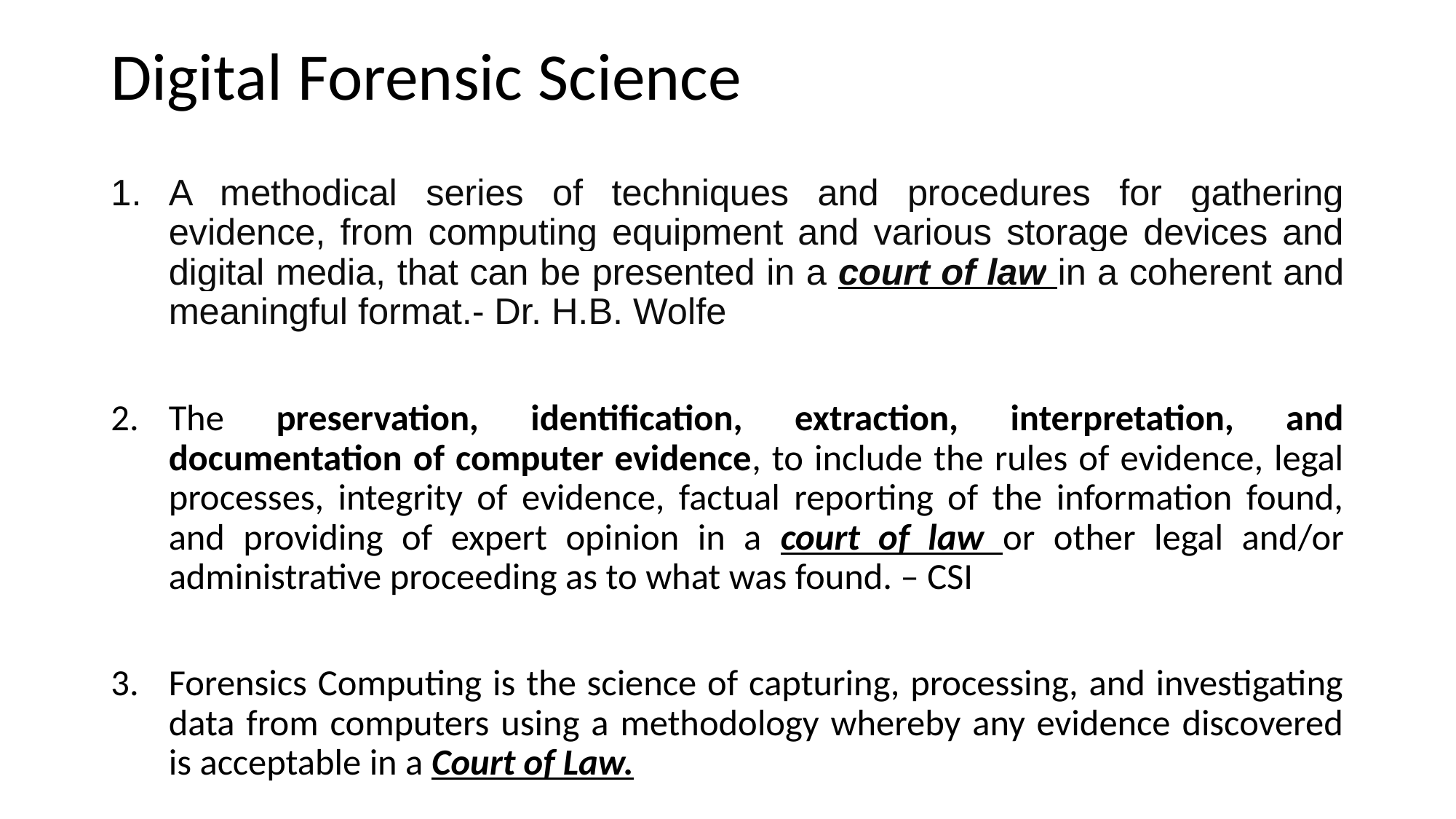

# Digital Forensic Science
A methodical series of techniques and procedures for gathering evidence, from computing equipment and various storage devices and digital media, that can be presented in a court of law in a coherent and meaningful format.- Dr. H.B. Wolfe

The preservation, identification, extraction, interpretation, and documentation of computer evidence, to include the rules of evidence, legal processes, integrity of evidence, factual reporting of the information found, and providing of expert opinion in a court of law or other legal and/or administrative proceeding as to what was found. – CSI

Forensics Computing is the science of capturing, processing, and investigating data from computers using a methodology whereby any evidence discovered is acceptable in a Court of Law.